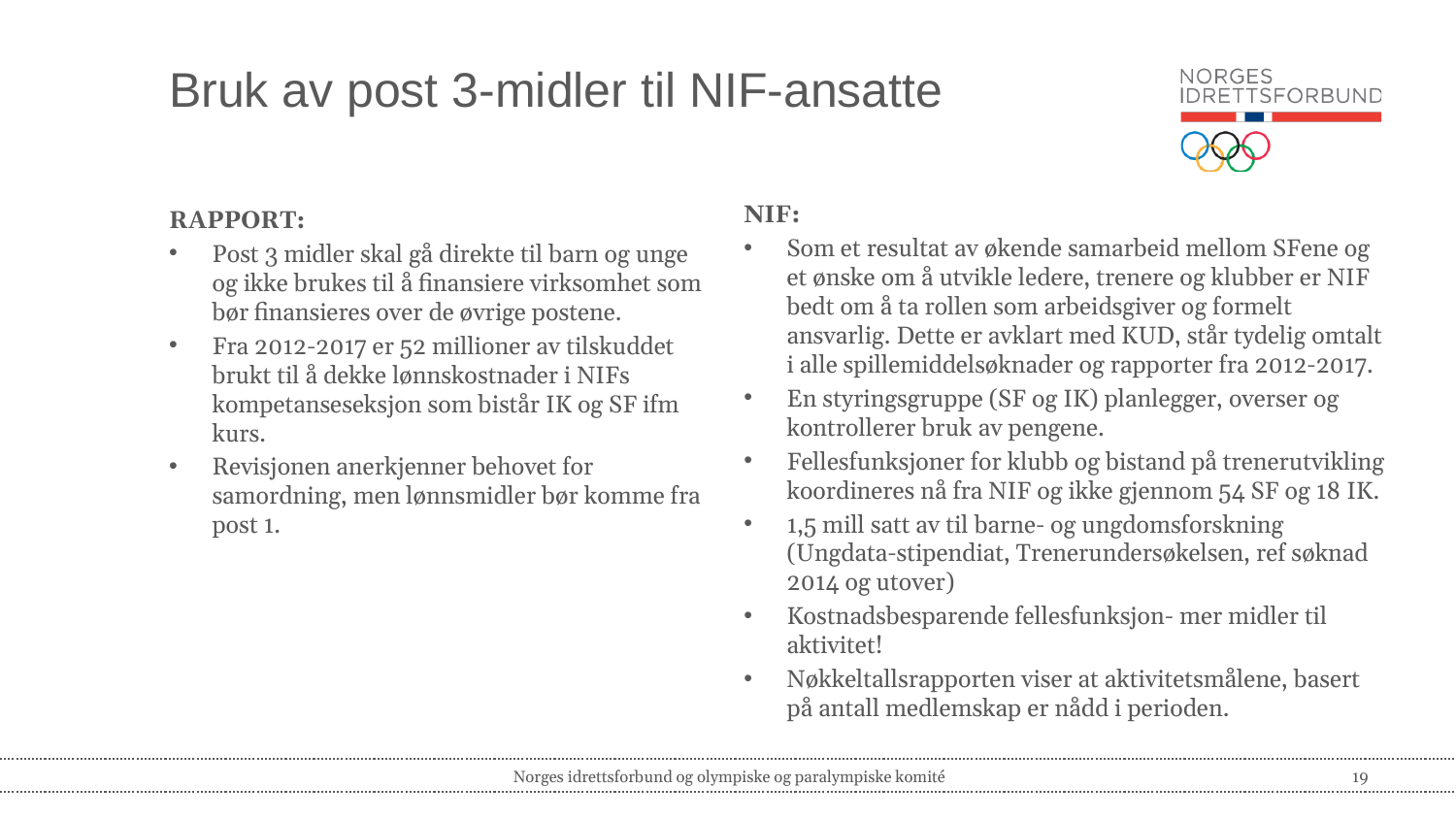

# Bruk av post 3-midler til NIF-ansatte
NIF:
Som et resultat av økende samarbeid mellom SFene og et ønske om å utvikle ledere, trenere og klubber er NIF bedt om å ta rollen som arbeidsgiver og formelt ansvarlig. Dette er avklart med KUD, står tydelig omtalt i alle spillemiddelsøknader og rapporter fra 2012-2017.
En styringsgruppe (SF og IK) planlegger, overser og kontrollerer bruk av pengene.
Fellesfunksjoner for klubb og bistand på trenerutvikling koordineres nå fra NIF og ikke gjennom 54 SF og 18 IK.
1,5 mill satt av til barne- og ungdomsforskning (Ungdata-stipendiat, Trenerundersøkelsen, ref søknad 2014 og utover)
Kostnadsbesparende fellesfunksjon- mer midler til aktivitet!
Nøkkeltallsrapporten viser at aktivitetsmålene, basert på antall medlemskap er nådd i perioden.
RAPPORT:
Post 3 midler skal gå direkte til barn og unge og ikke brukes til å finansiere virksomhet som bør finansieres over de øvrige postene.
Fra 2012-2017 er 52 millioner av tilskuddet brukt til å dekke lønnskostnader i NIFs kompetanseseksjon som bistår IK og SF ifm kurs.
Revisjonen anerkjenner behovet for samordning, men lønnsmidler bør komme fra post 1.

Norges idrettsforbund og olympiske og paralympiske komité
19